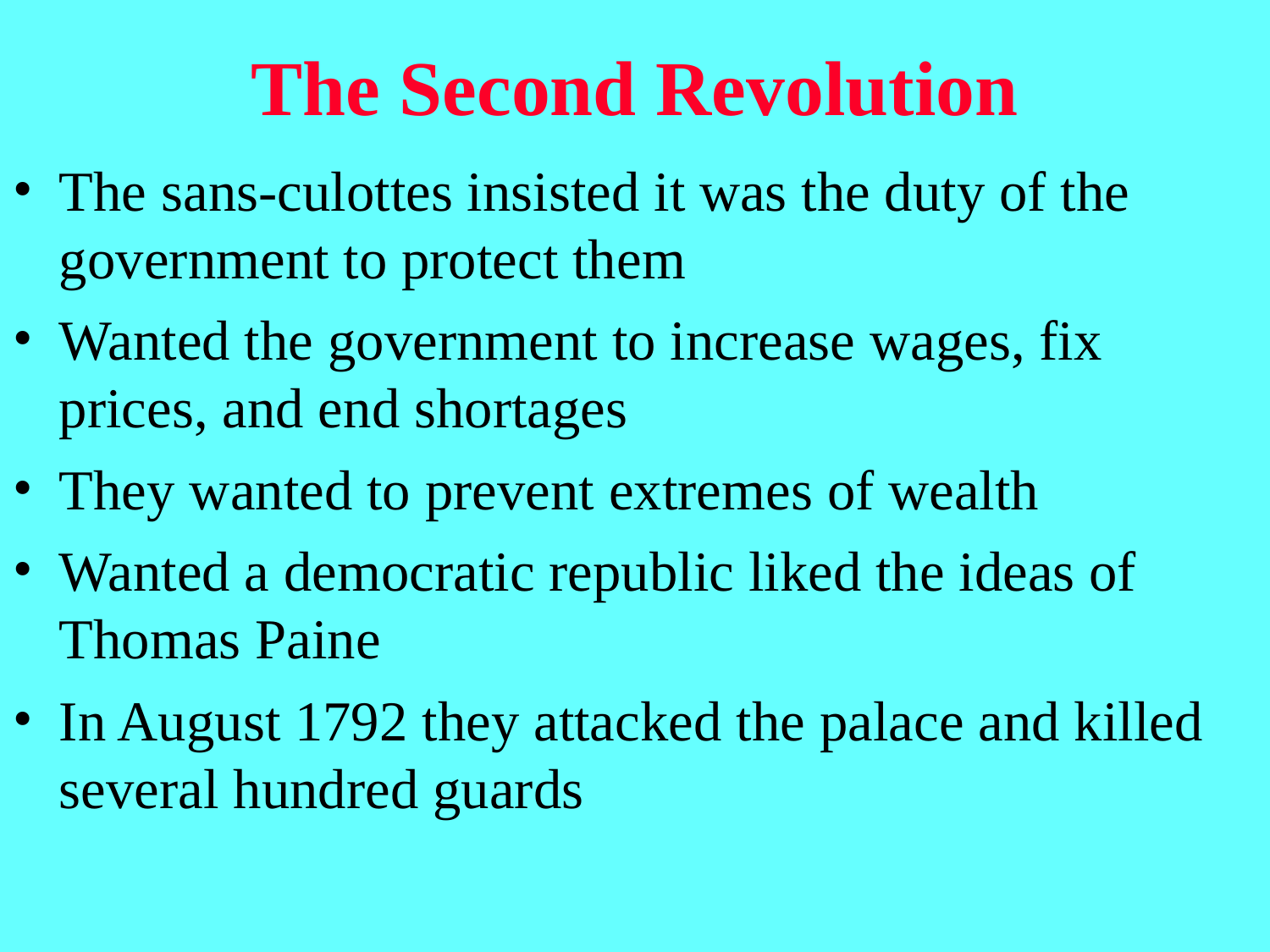

# The Second Revolution
The sans-culottes insisted it was the duty of the government to protect them
Wanted the government to increase wages, fix prices, and end shortages
They wanted to prevent extremes of wealth
Wanted a democratic republic liked the ideas of Thomas Paine
In August 1792 they attacked the palace and killed several hundred guards